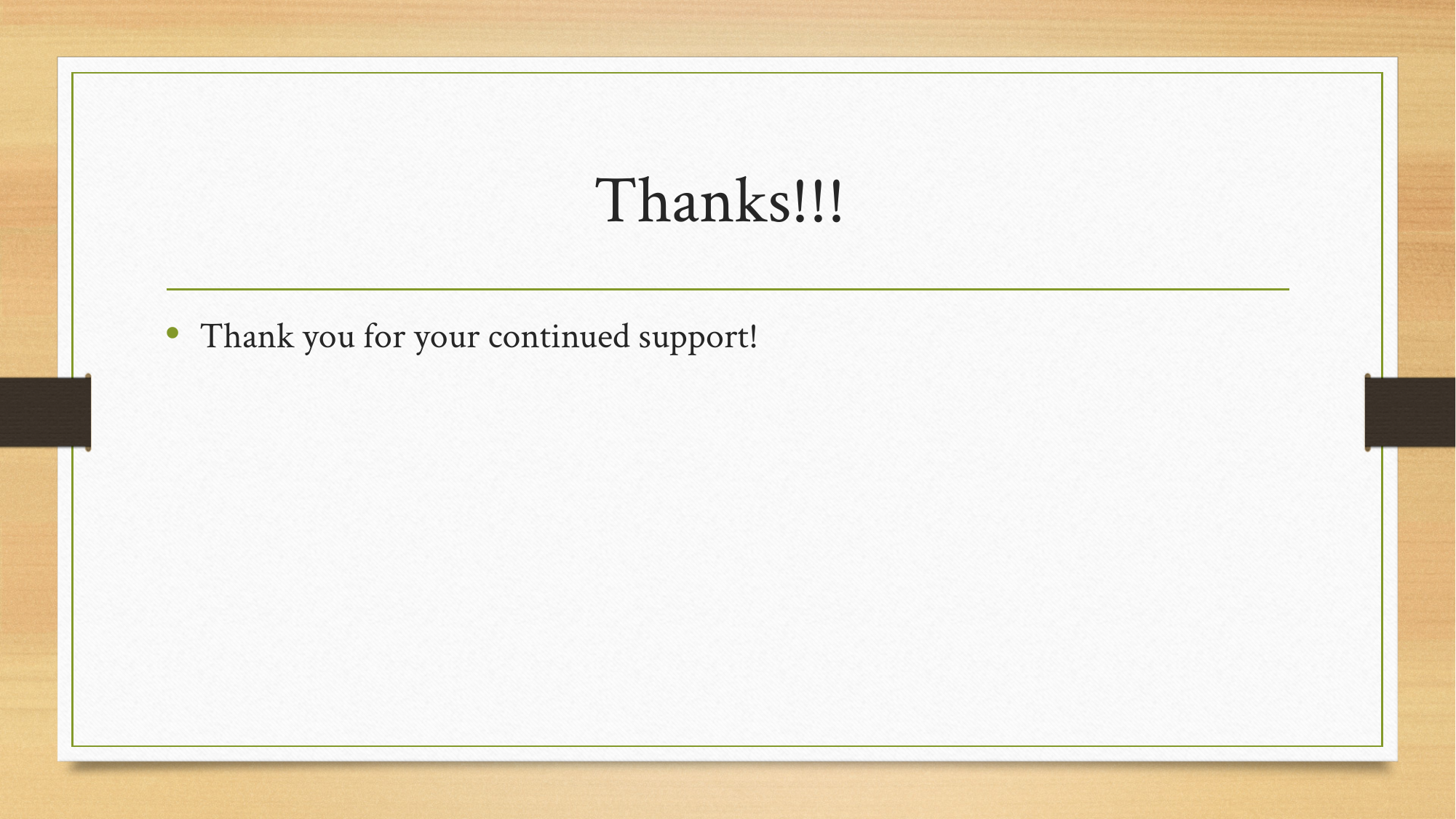

# Thanks!!!
Thank you for your continued support!